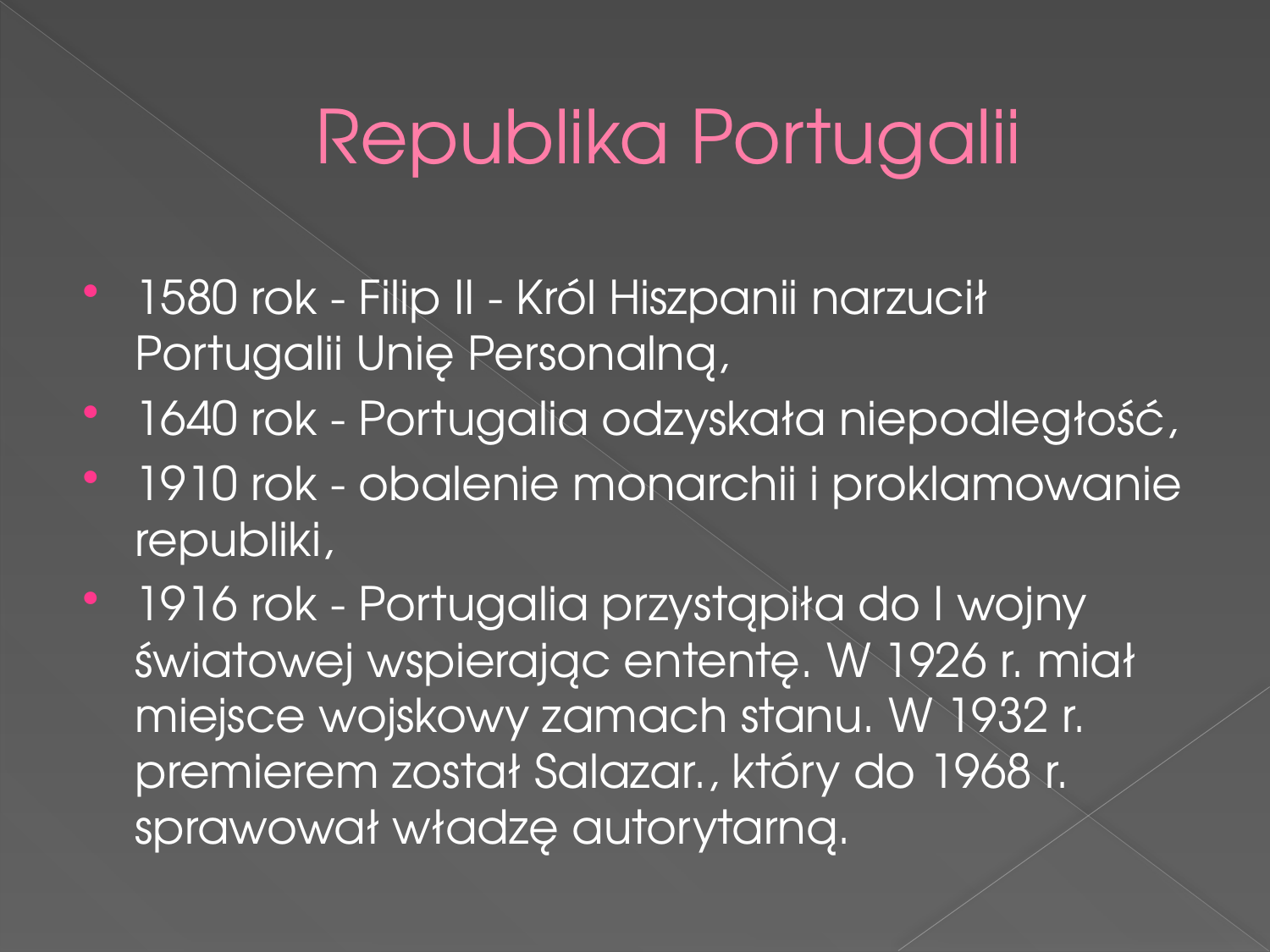

# Republika Portugalii
1580 rok - Filip II - Król Hiszpanii narzucił Portugalii Unię Personalną,
1640 rok - Portugalia odzyskała niepodległość,
1910 rok - obalenie monarchii i proklamowanie republiki,
1916 rok - Portugalia przystąpiła do I wojny światowej wspierając ententę. W 1926 r. miał miejsce wojskowy zamach stanu. W 1932 r. premierem został Salazar., który do 1968 r. sprawował władzę autorytarną.